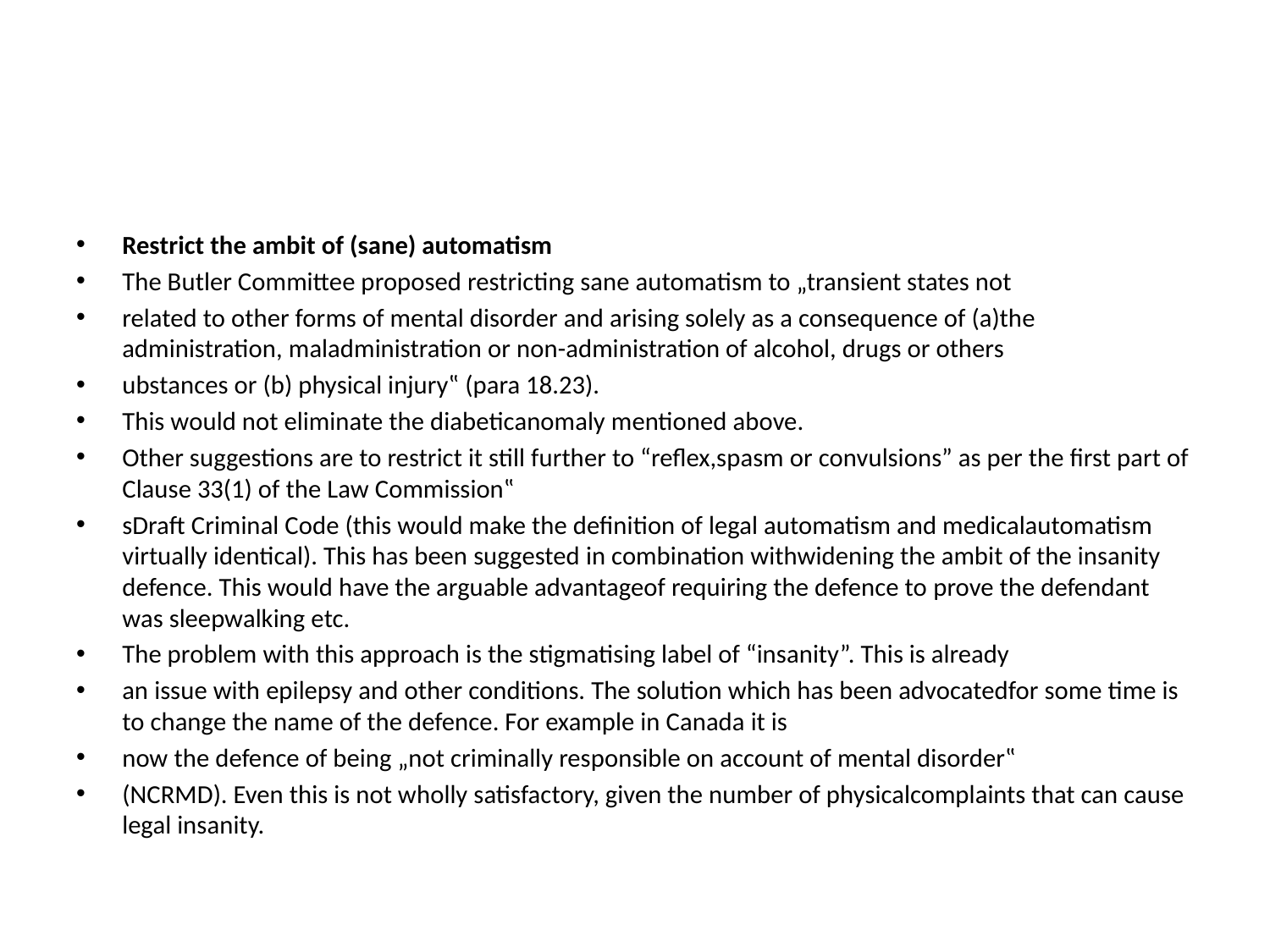

#
Restrict the ambit of (sane) automatism
The Butler Committee proposed restricting sane automatism to „transient states not
related to other forms of mental disorder and arising solely as a consequence of (a)the administration, maladministration or non-administration of alcohol, drugs or others
ubstances or (b) physical injury‟ (para 18.23).
This would not eliminate the diabeticanomaly mentioned above.
Other suggestions are to restrict it still further to “reflex,spasm or convulsions” as per the first part of Clause 33(1) of the Law Commission‟
sDraft Criminal Code (this would make the definition of legal automatism and medicalautomatism virtually identical). This has been suggested in combination withwidening the ambit of the insanity defence. This would have the arguable advantageof requiring the defence to prove the defendant was sleepwalking etc.
The problem with this approach is the stigmatising label of “insanity”. This is already
an issue with epilepsy and other conditions. The solution which has been advocatedfor some time is to change the name of the defence. For example in Canada it is
now the defence of being „not criminally responsible on account of mental disorder‟
(NCRMD). Even this is not wholly satisfactory, given the number of physicalcomplaints that can cause legal insanity.